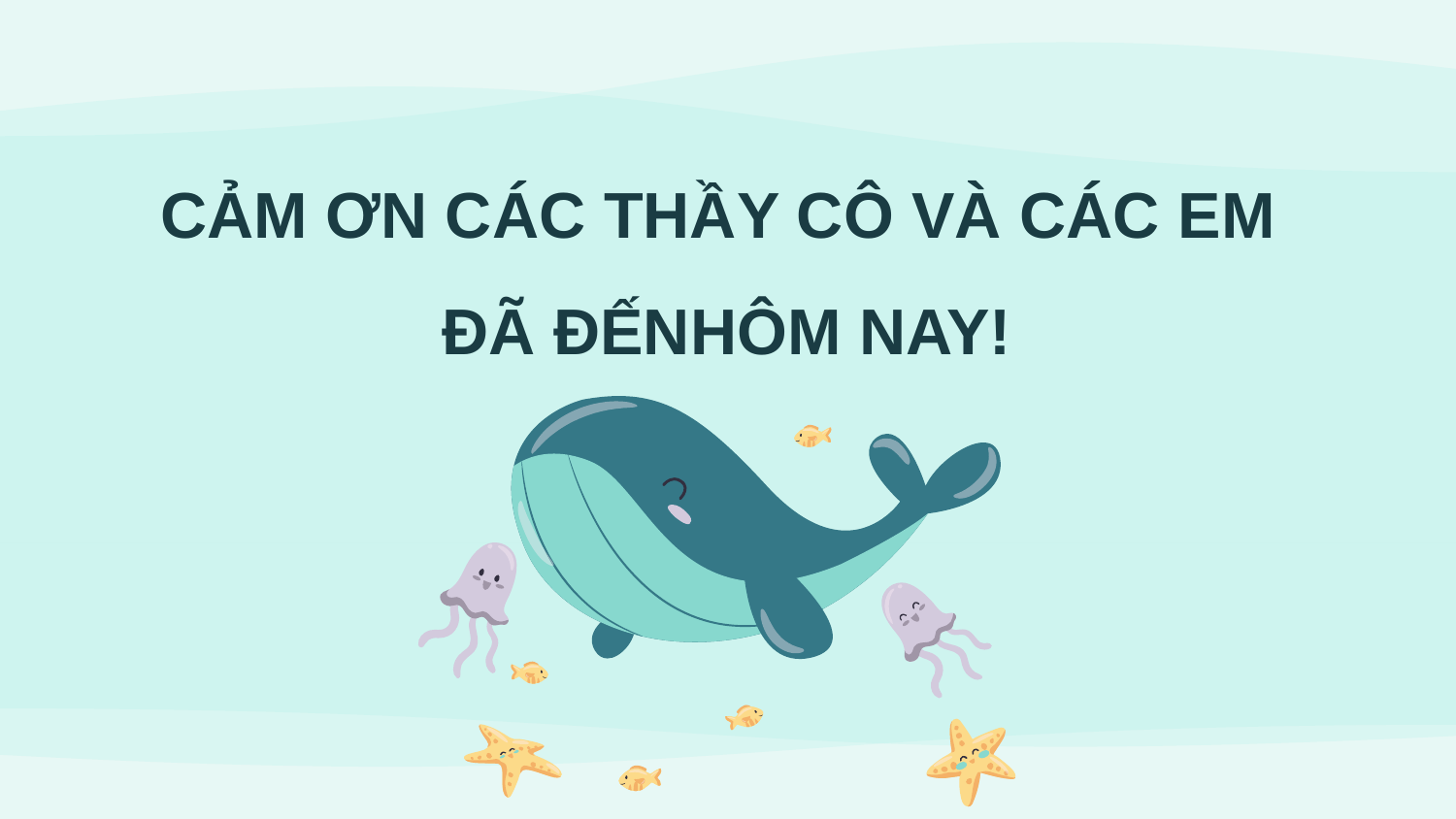

CẢM ƠN CÁC THẦY CÔ VÀ CÁC EM
ĐÃ ĐẾNHÔM NAY!